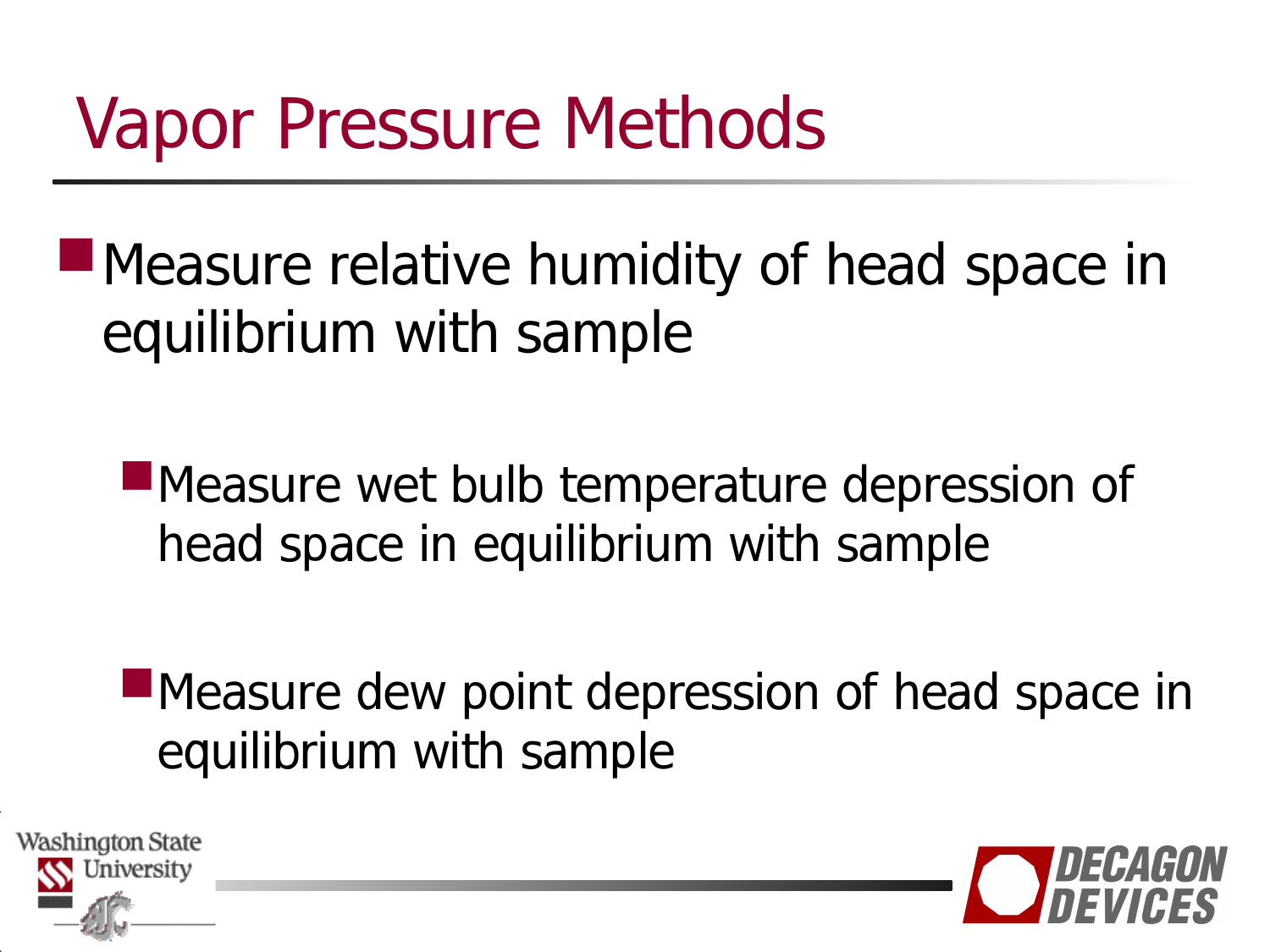

# Vapor Pressure Methods
Measure relative humidity of head space in equilibrium with sample

Measure wet bulb temperature depression of head space in equilibrium with sample

Measure dew point depression of head space in equilibrium with sample